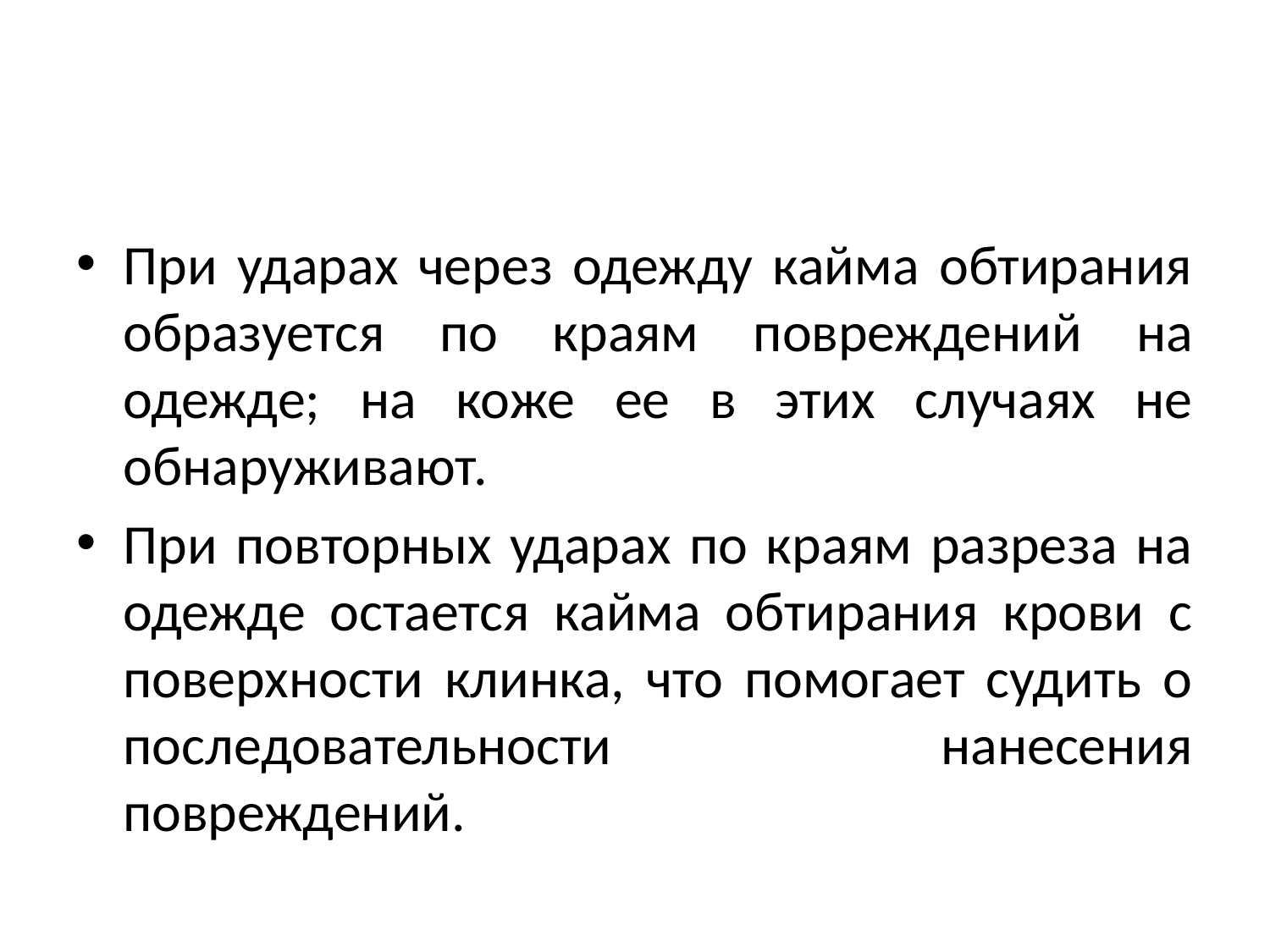

#
При ударах через одежду кайма обтирания образуется по краям повреждений на одежде; на коже ее в этих случаях не обнаруживают.
При повторных ударах по краям разреза на одежде остается кайма обтирания крови с поверхности клинка, что помогает судить о последовательности нанесения повреждений.